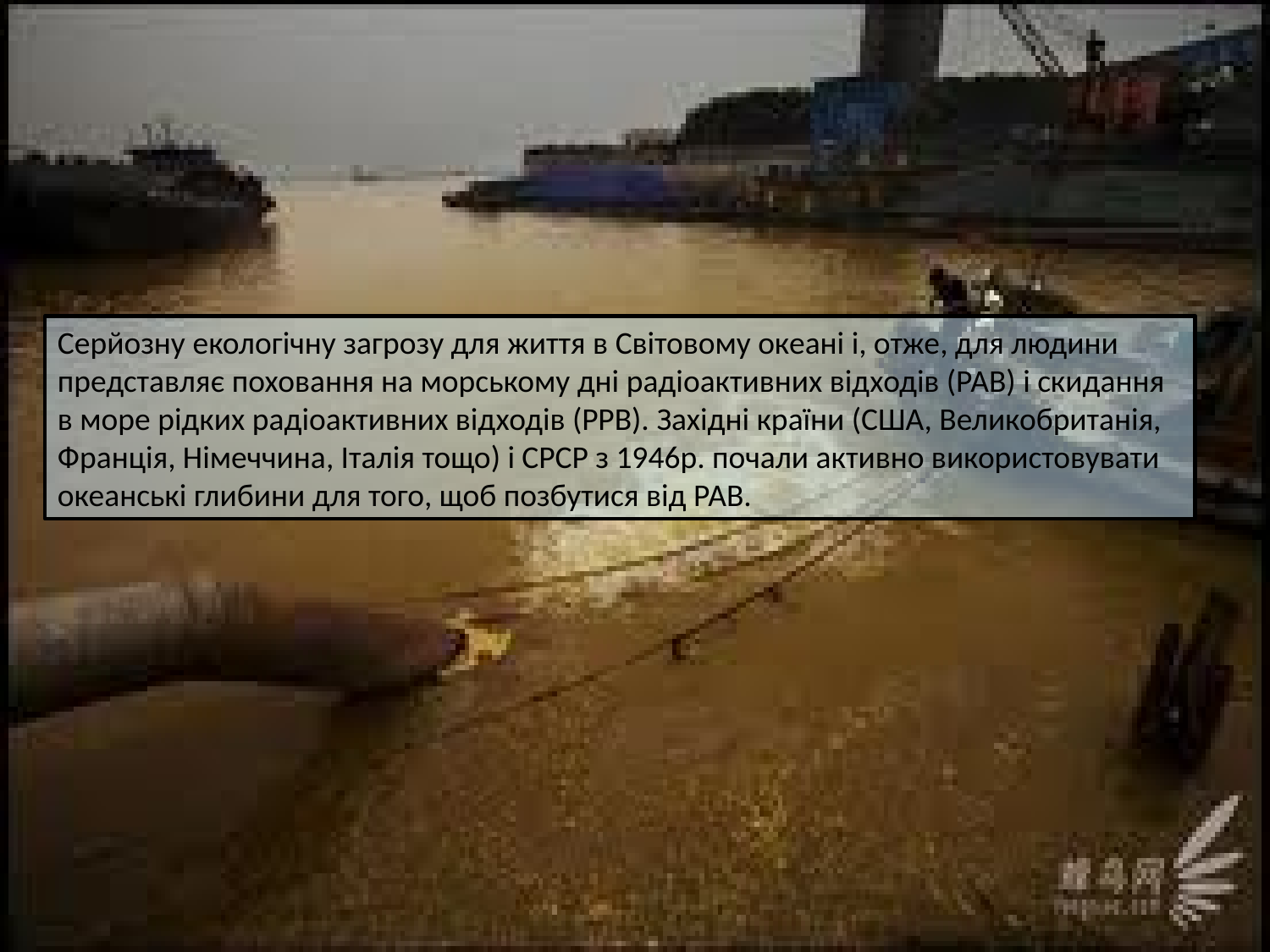

Серйозну екологічну загрозу для життя в Світовому океані і, отже, для людини представляє поховання на морському дні радіоактивних відходів (РАВ) і скидання в море рідких радіоактивних відходів (РРВ). Західні країни (США, Великобританія, Франція, Німеччина, Італія тощо) і СРСР з 1946р. почали активно використовувати океанські глибини для того, щоб позбутися від РАВ.